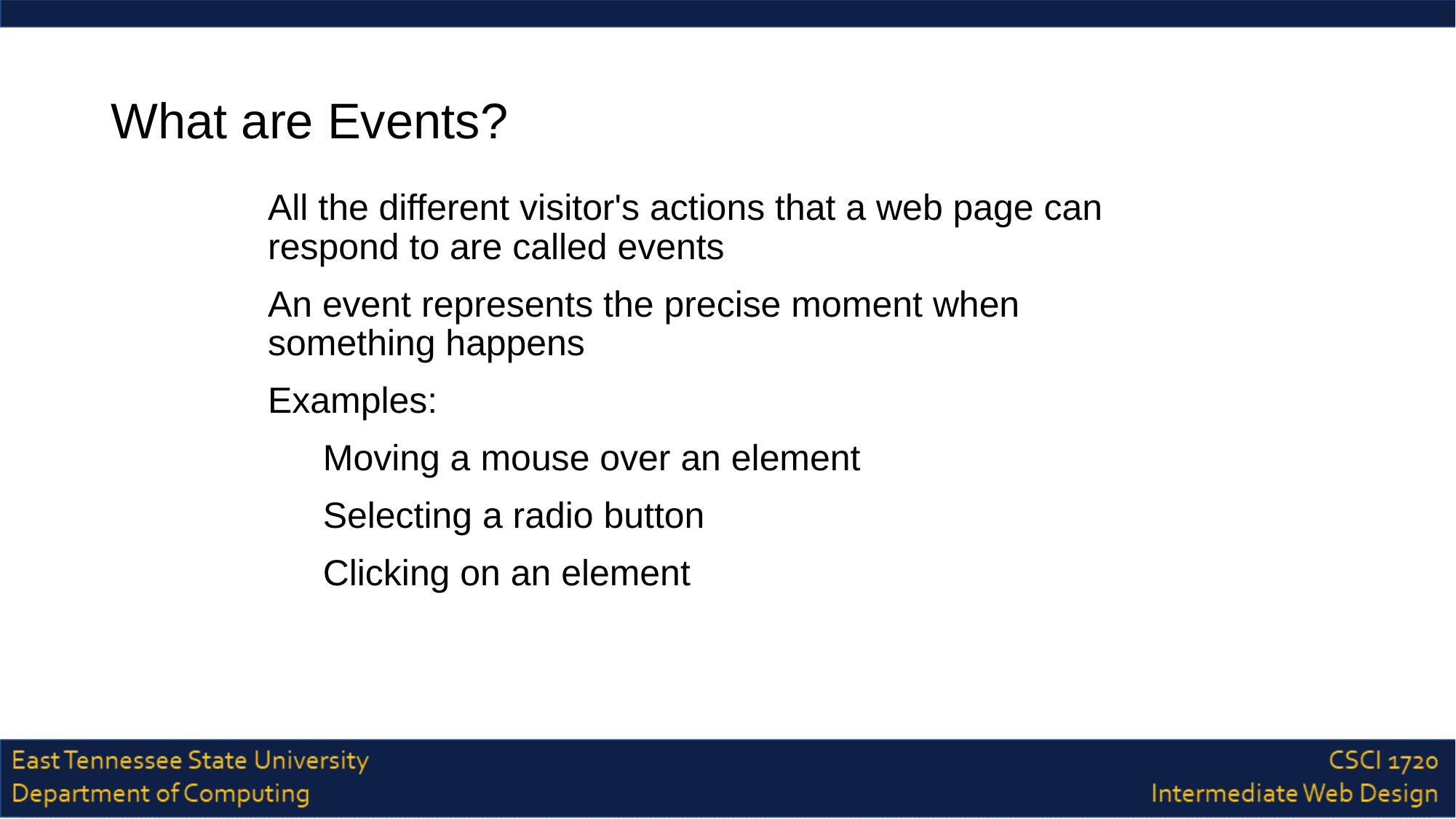

# What are Events?
All the different visitor's actions that a web page can respond to are called events
An event represents the precise moment when something happens
Examples:
Moving a mouse over an element
Selecting a radio button
Clicking on an element